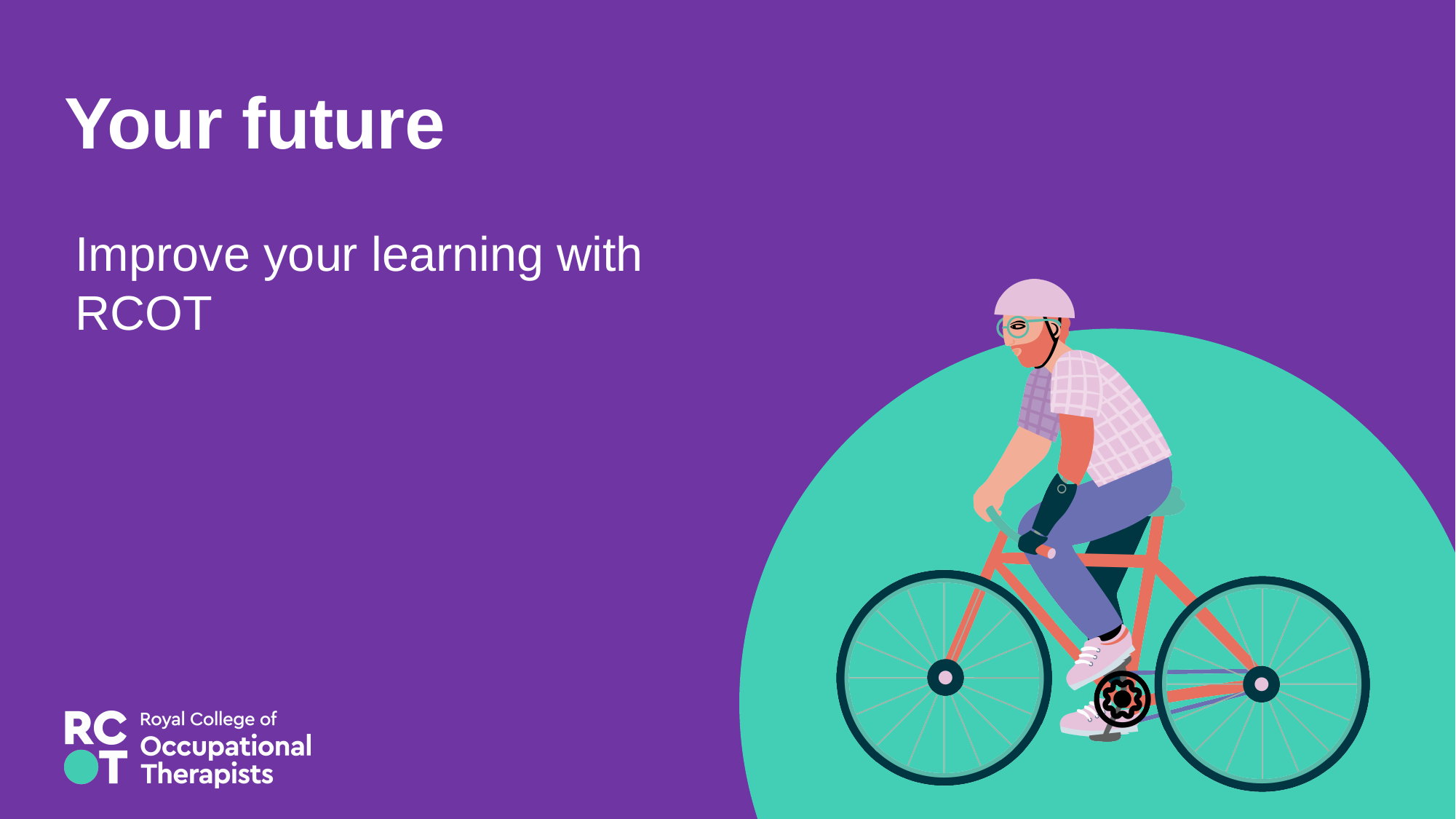

# Your future
Improve your learning with RCOT